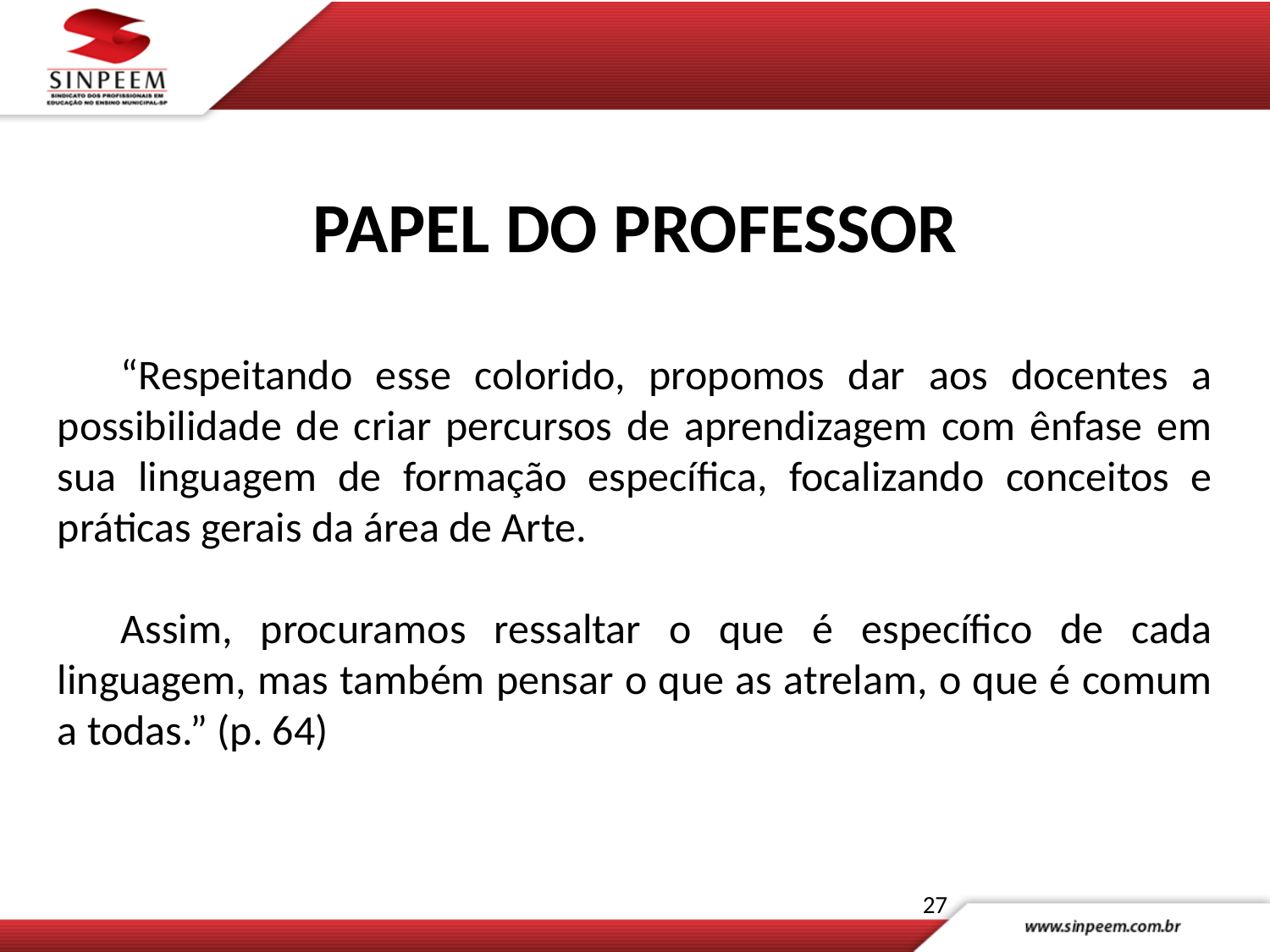

PAPEL DO PROFESSOR

“Respeitando esse colorido, propomos dar aos docentes a possibilidade de criar percursos de aprendizagem com ênfase em sua linguagem de formação específica, focalizando conceitos e práticas gerais da área de Arte.

Assim, procuramos ressaltar o que é específico de cada linguagem, mas também pensar o que as atrelam, o que é comum a todas.” (p. 64)
27